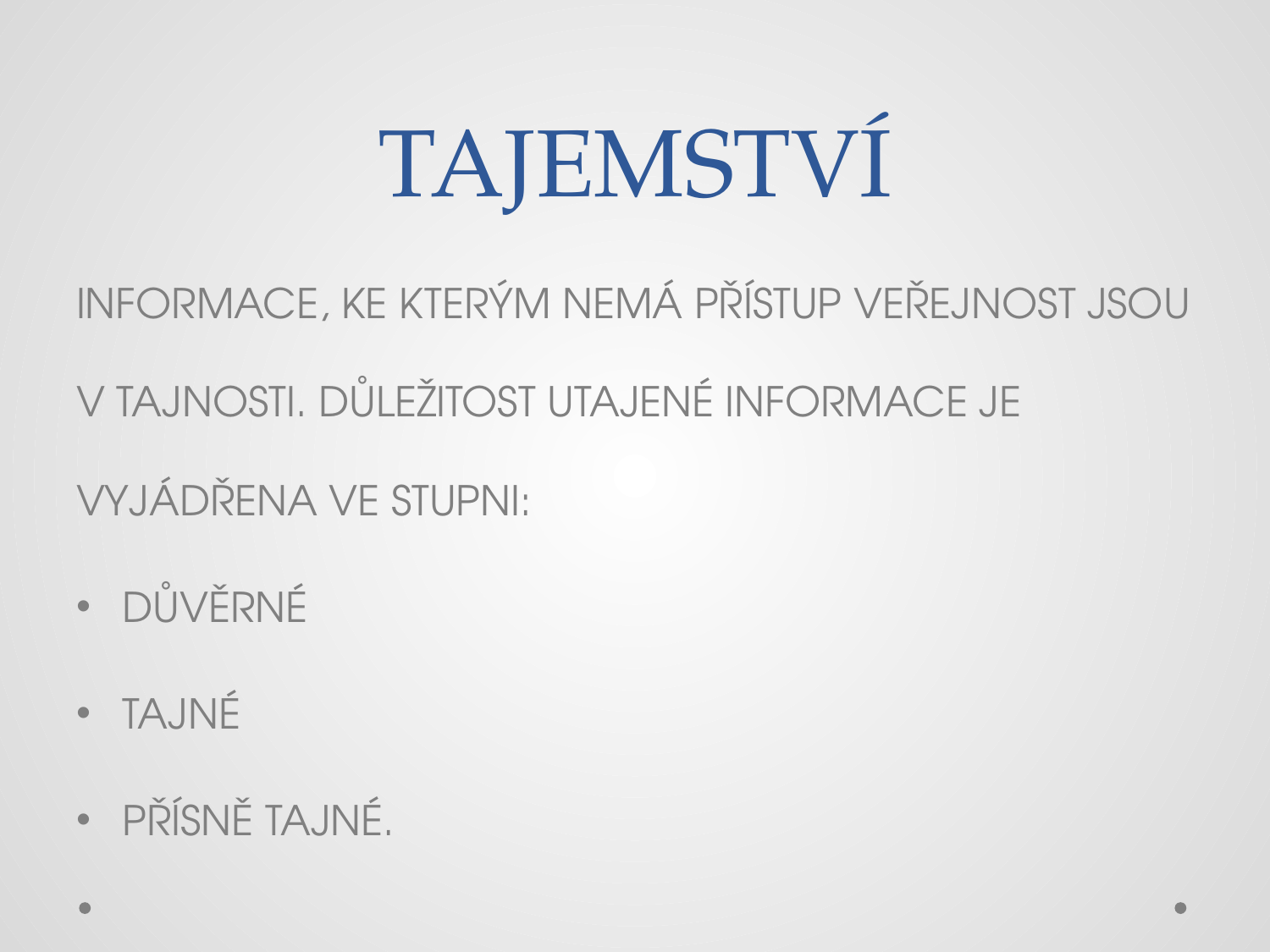

# TAJEMSTVÍ
INFORMACE, KE KTERÝM NEMÁ PŘÍSTUP VEŘEJNOST JSOU V TAJNOSTI. DŮLEŽITOST UTAJENÉ INFORMACE JE VYJÁDŘENA VE STUPNI:
DŮVĚRNÉ
TAJNÉ
PŘÍSNĚ TAJNÉ.